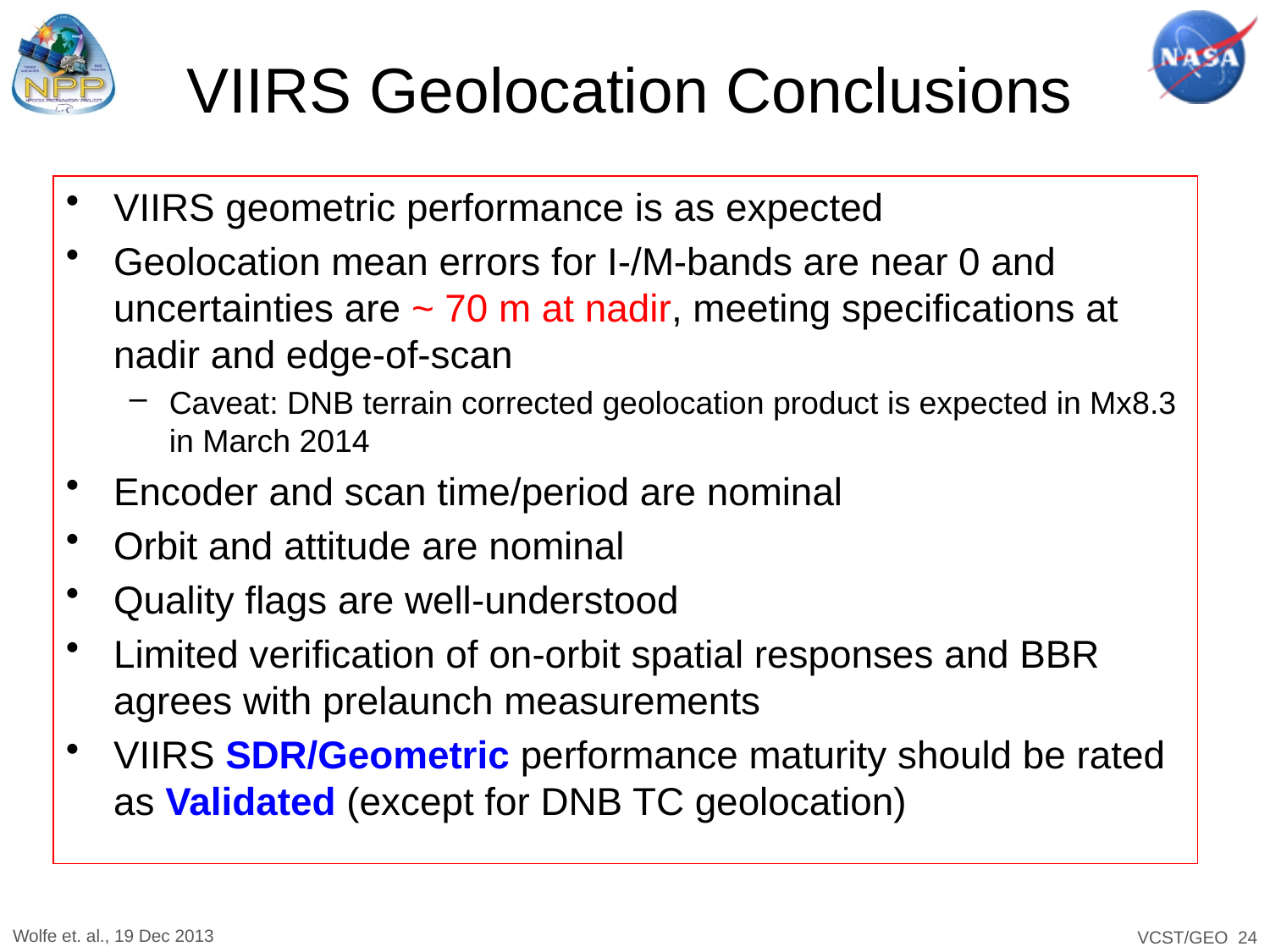

# VIIRS Geolocation Conclusions
VIIRS geometric performance is as expected
Geolocation mean errors for I-/M-bands are near 0 and uncertainties are ~ 70 m at nadir, meeting specifications at nadir and edge-of-scan
Caveat: DNB terrain corrected geolocation product is expected in Mx8.3 in March 2014
Encoder and scan time/period are nominal
Orbit and attitude are nominal
Quality flags are well-understood
Limited verification of on-orbit spatial responses and BBR agrees with prelaunch measurements
VIIRS SDR/Geometric performance maturity should be rated as Validated (except for DNB TC geolocation)
Wolfe et. al., 19 Dec 2013
 VCST/GEO  24